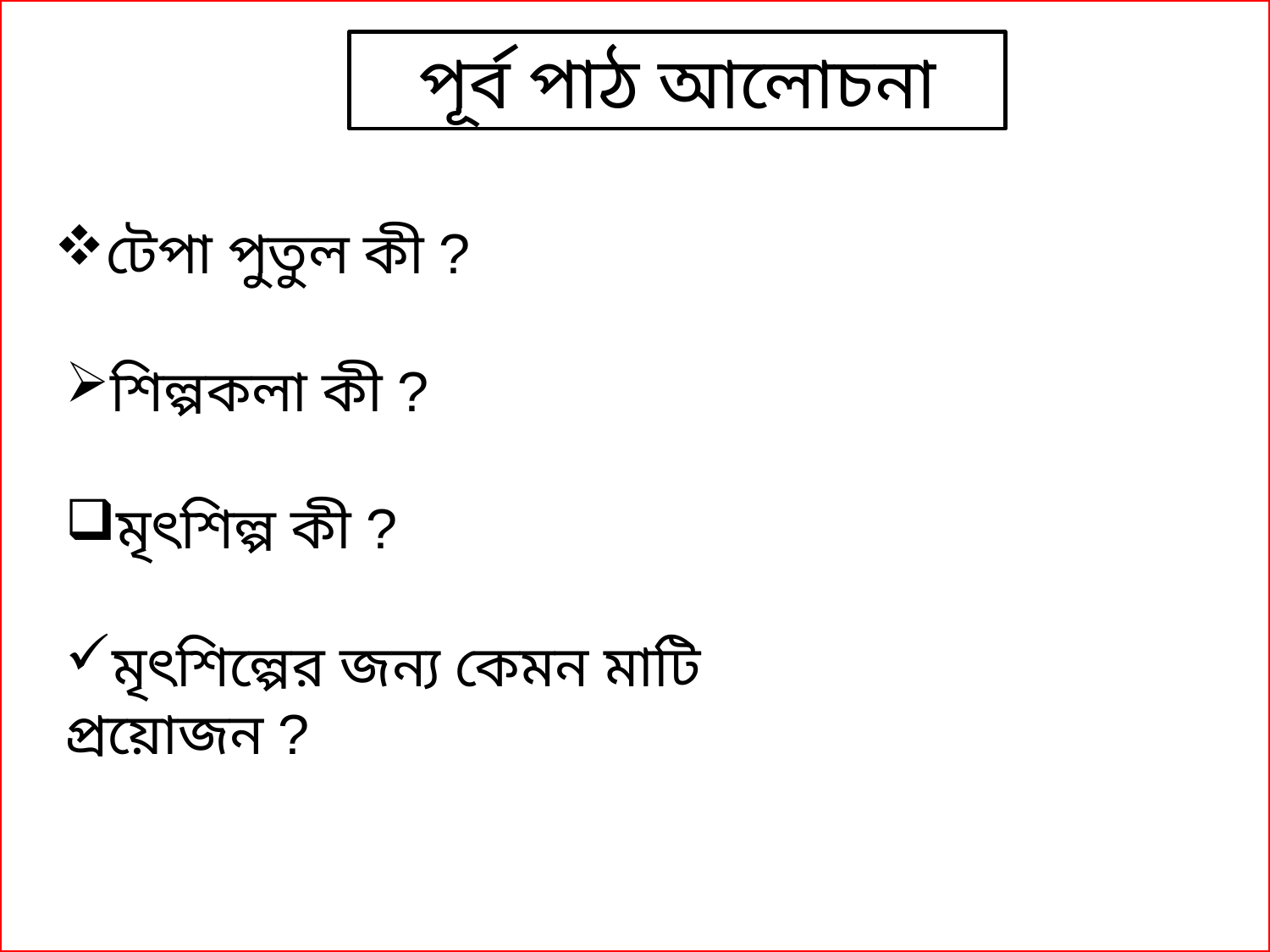

পূর্ব পাঠ আলোচনা
টেপা পুতুল কী ?
শিল্পকলা কী ?
মৃৎশিল্প কী ?
মৃৎশিল্পের জন্য কেমন মাটি প্রয়োজন ?